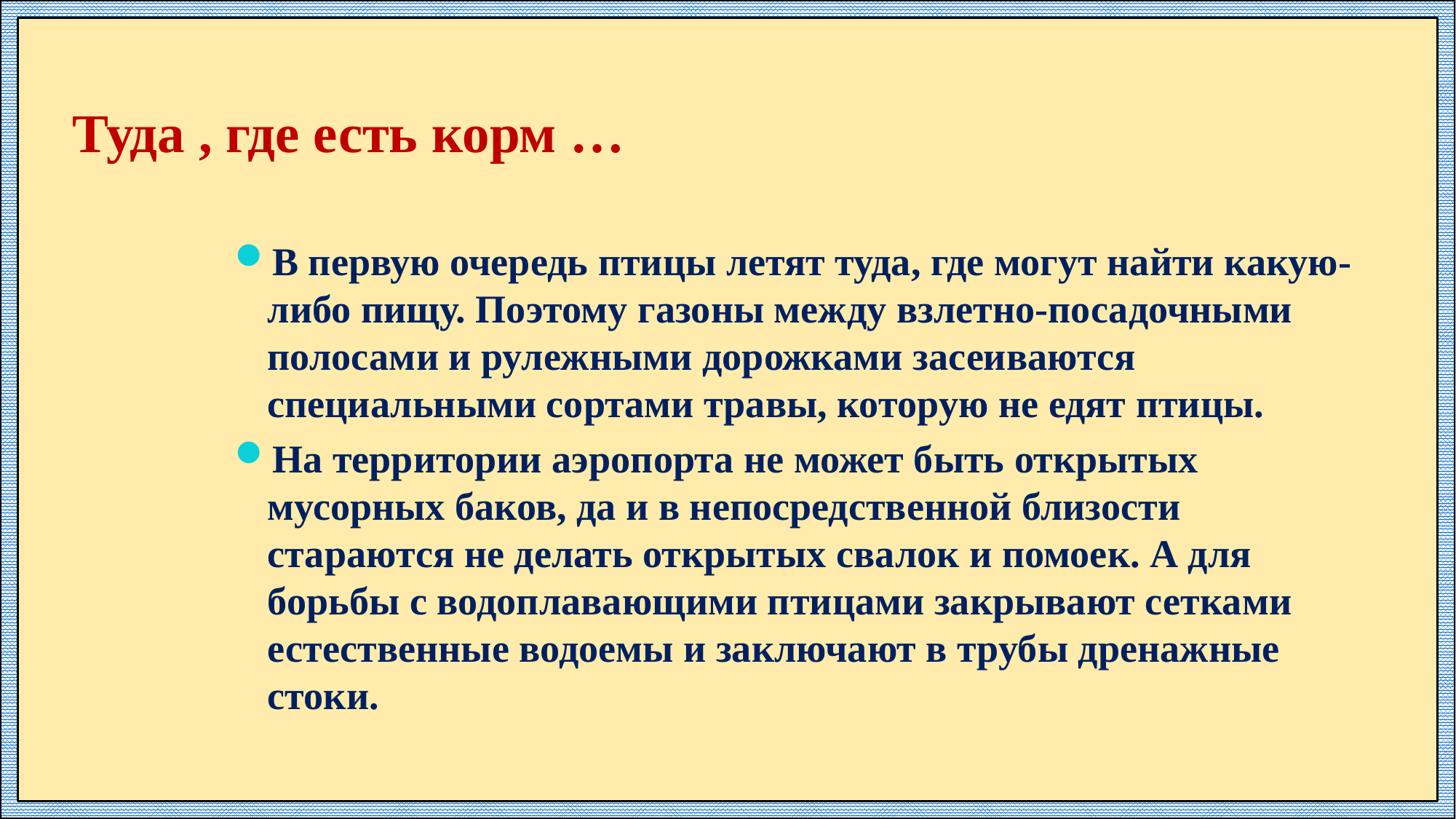

# Туда , где есть корм …
В первую очередь птицы летят туда, где могут найти какую-либо пищу. Поэтому газоны между взлетно-посадочными полосами и рулежными дорожками засеиваются специальными сортами травы, которую не едят птицы.
На территории аэропорта не может быть открытых мусорных баков, да и в непосредственной близости стараются не делать открытых свалок и помоек. А для борьбы с водоплавающими птицами закрывают сетками естественные водоемы и заключают в трубы дренажные стоки.